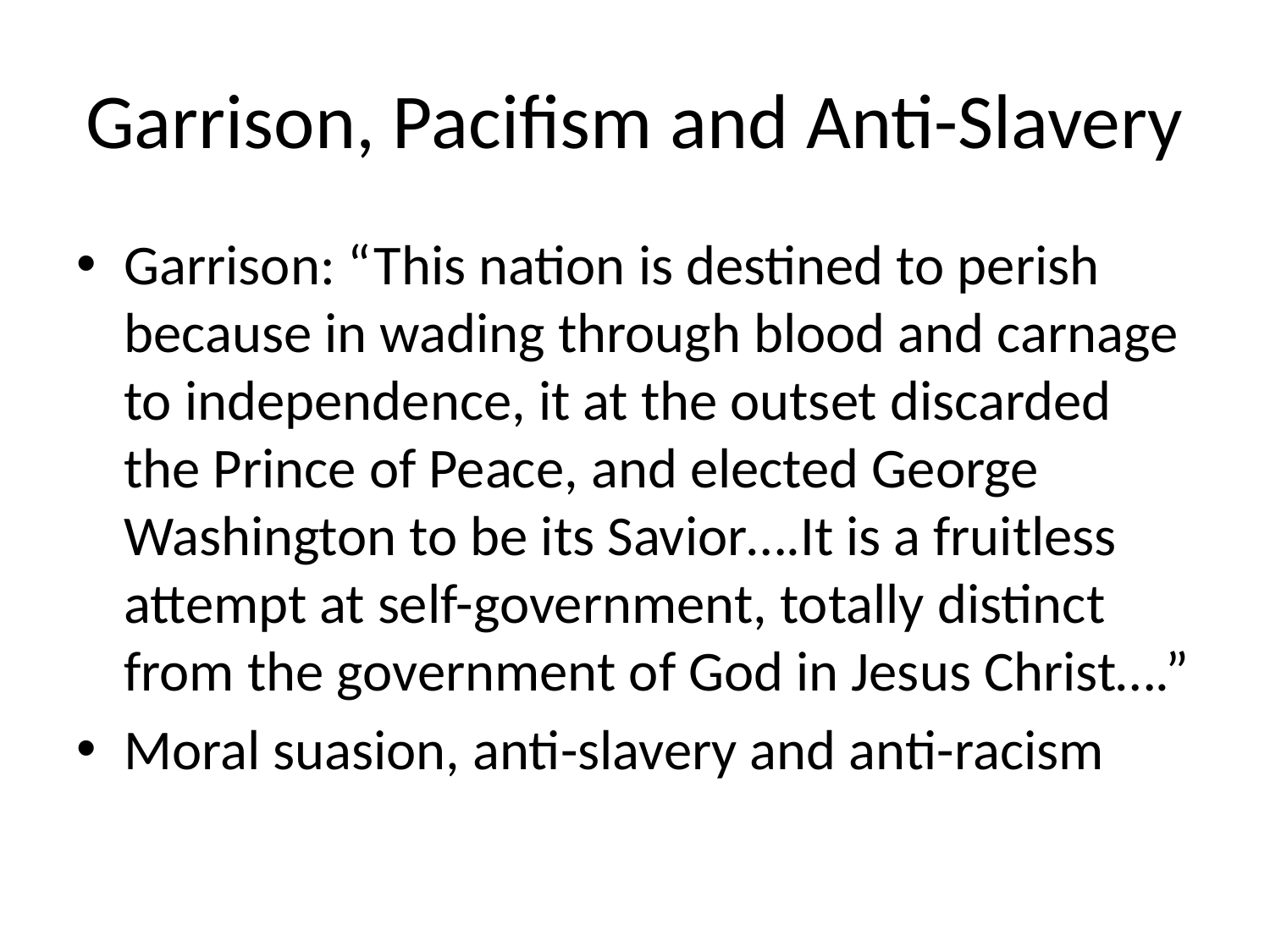

# Garrison, Pacifism and Anti-Slavery
Garrison: “This nation is destined to perish because in wading through blood and carnage to independence, it at the outset discarded the Prince of Peace, and elected George Washington to be its Savior….It is a fruitless attempt at self-government, totally distinct from the government of God in Jesus Christ….”
Moral suasion, anti-slavery and anti-racism